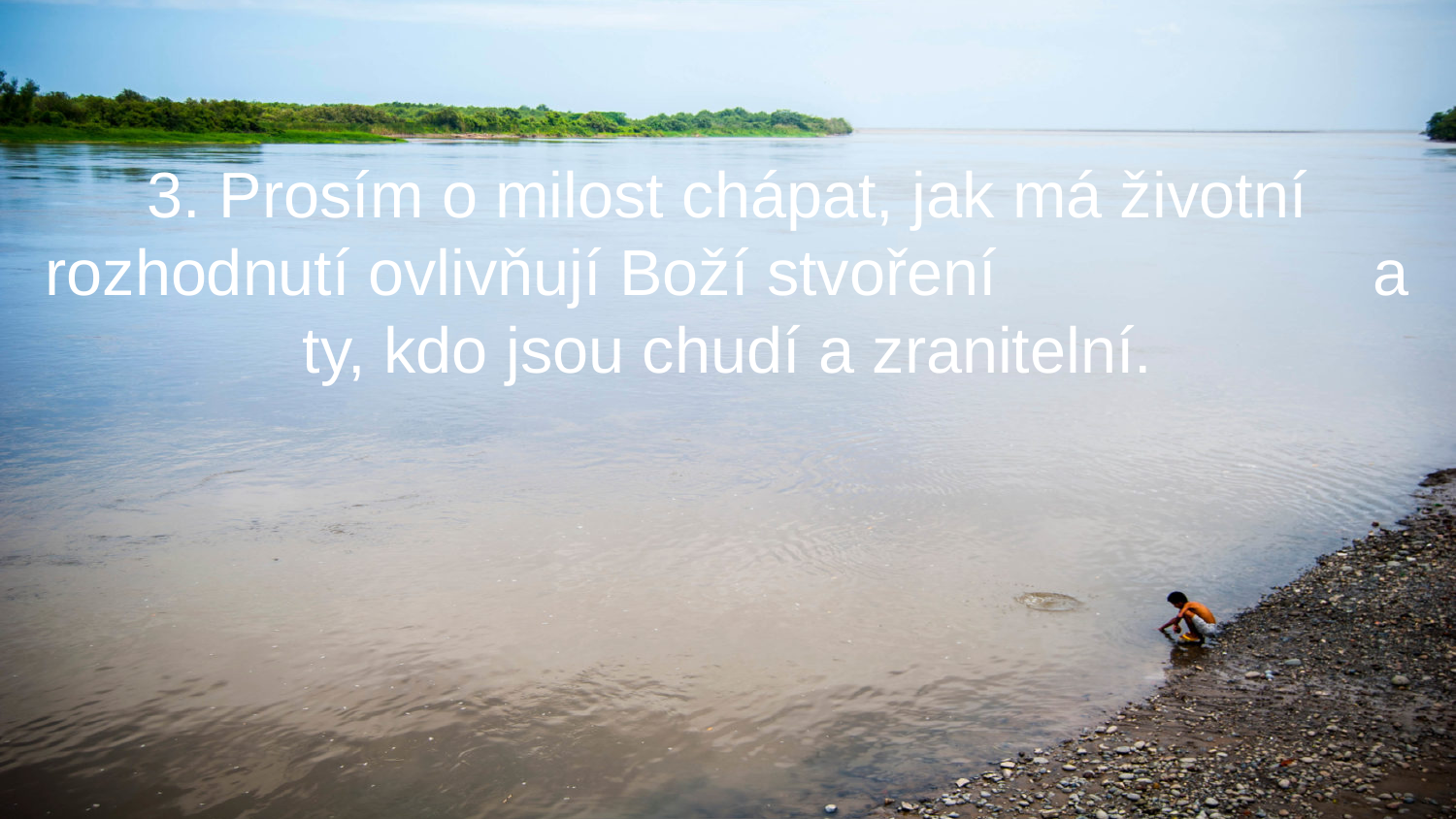

#
3. Prosím o milost chápat, jak má životní rozhodnutí ovlivňují Boží stvoření                     a ty, kdo jsou chudí a zranitelní.